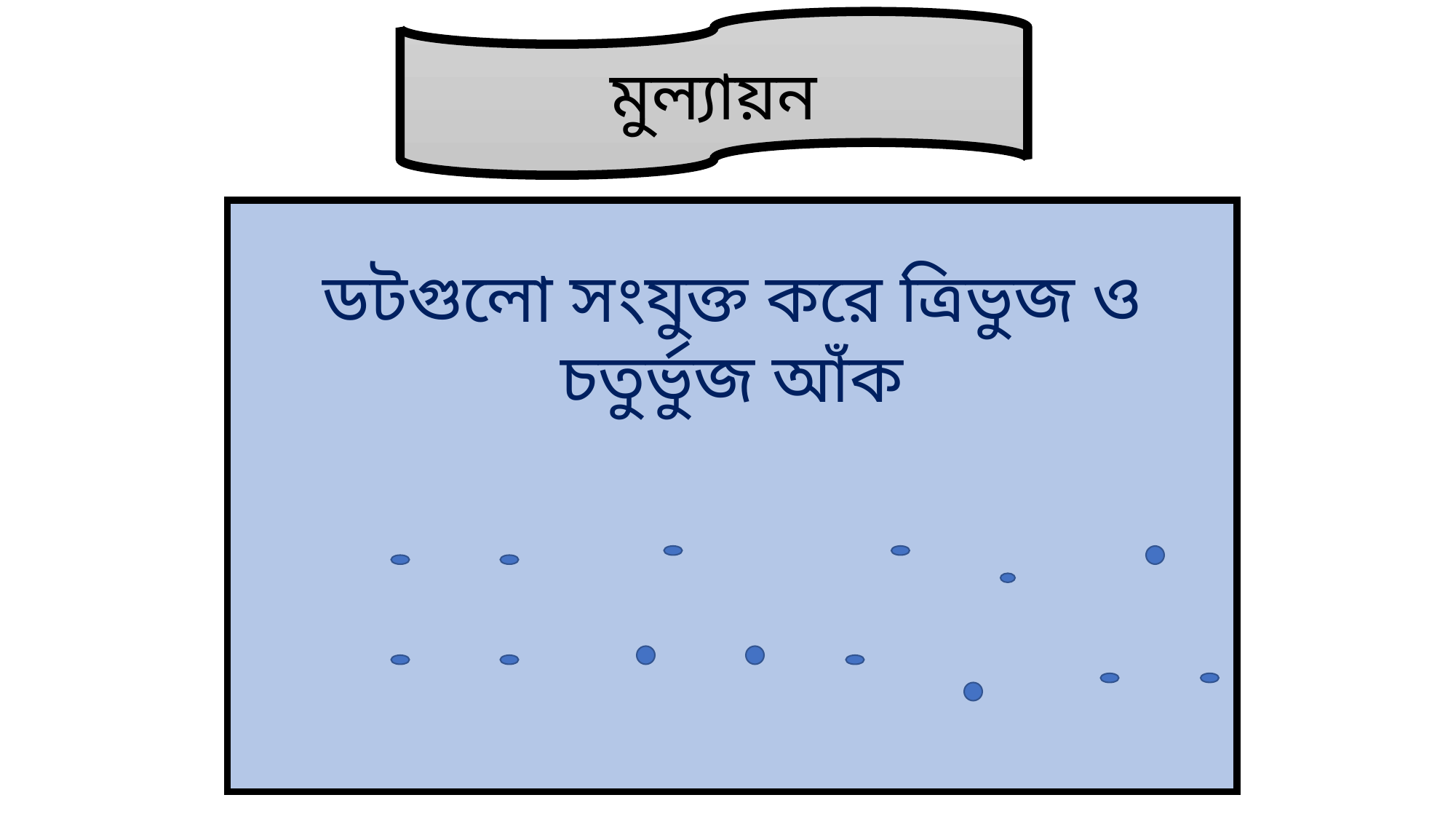

মুল্যায়ন

ডটগুলো সংযুক্ত করে ত্রিভুজ ও চতুর্ভুজ আঁক